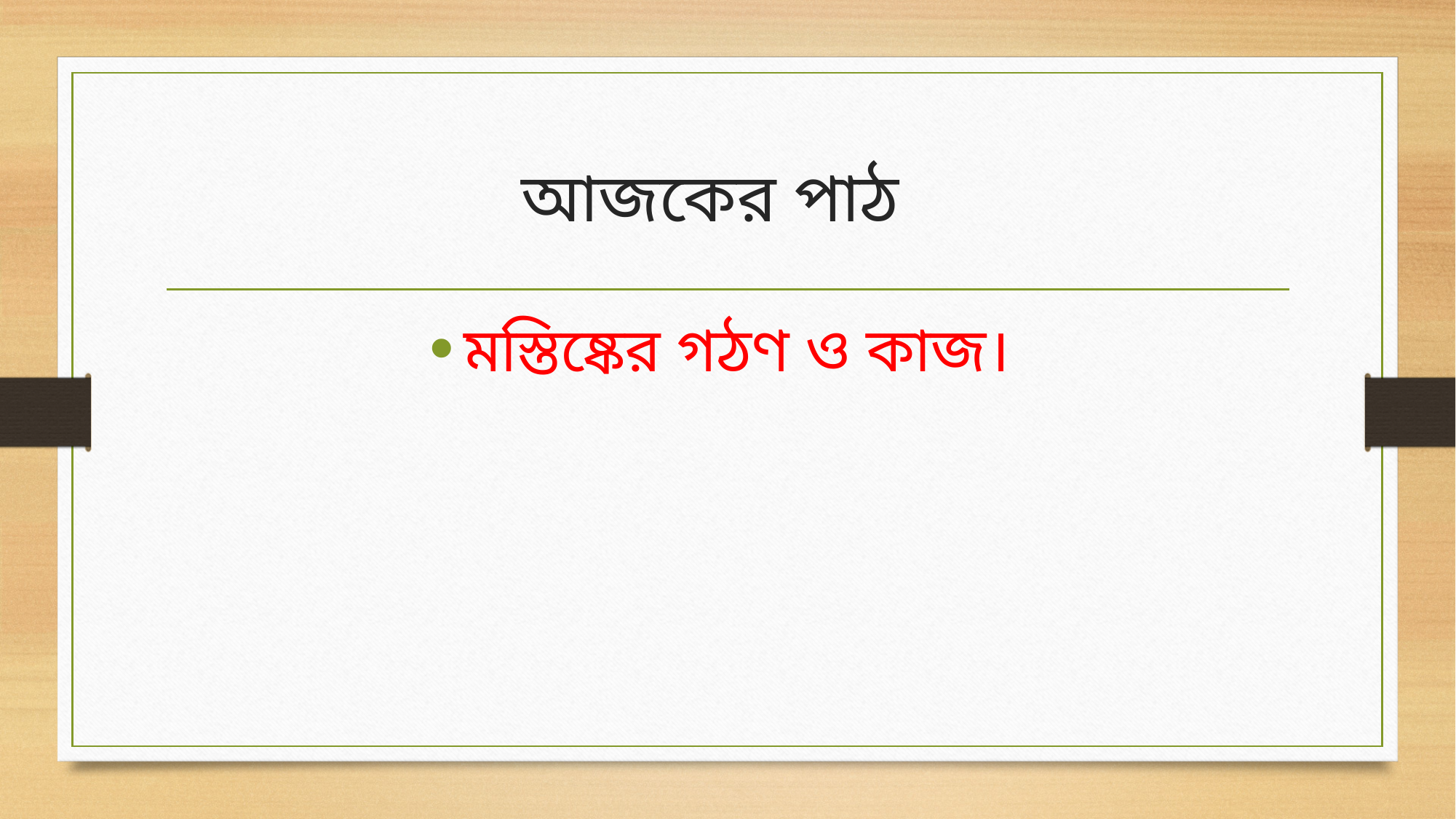

# আজকের পাঠ
মস্তিষ্কের গঠণ ও কাজ।